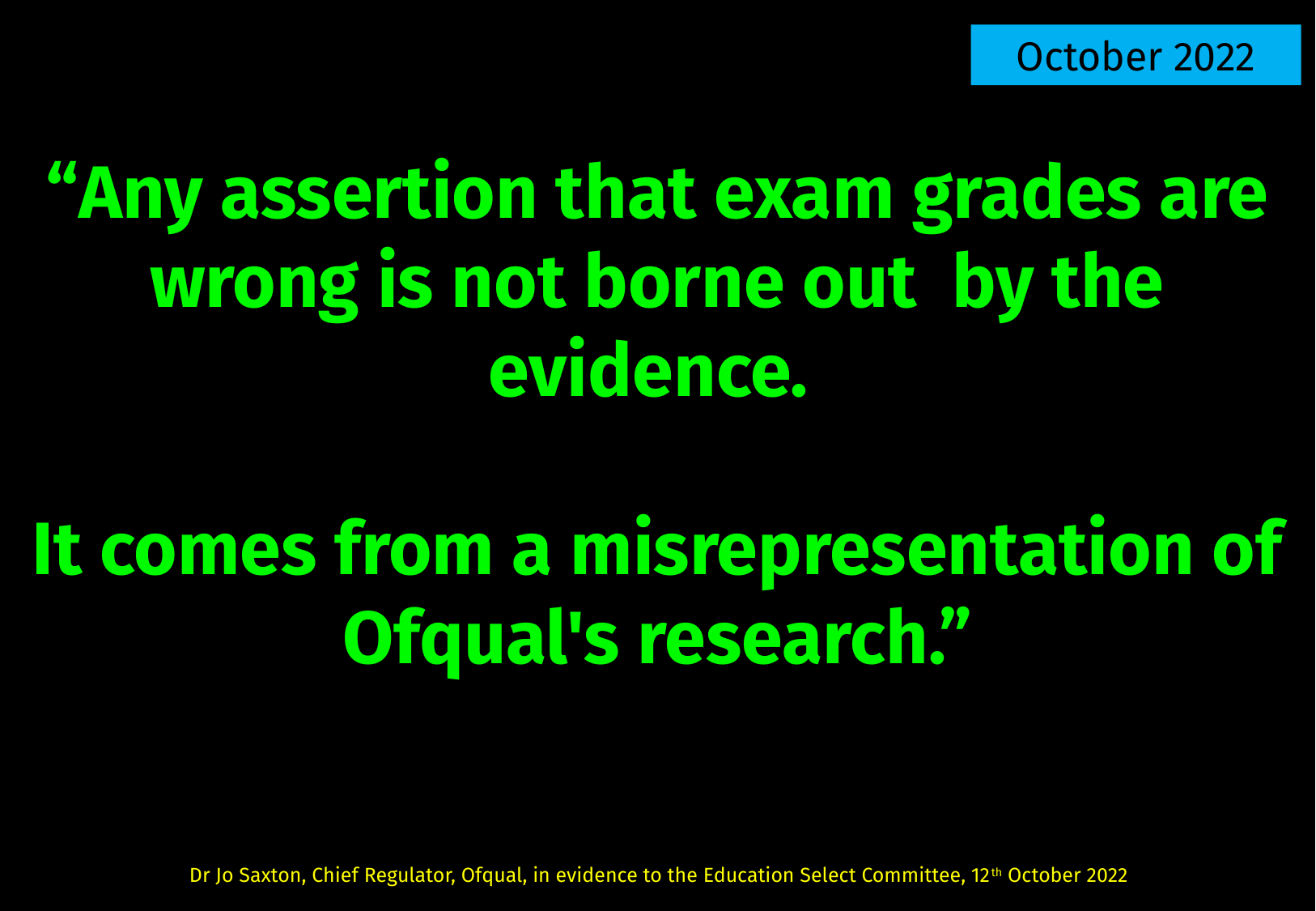

October 2022
“Any assertion that exam grades are wrong is not borne out  by the evidence.

It comes from a misrepresentation of Ofqual's research.”

Dr Jo Saxton, Chief Regulator, Ofqual, in evidence to the Education Select Committee, 12th October 2022